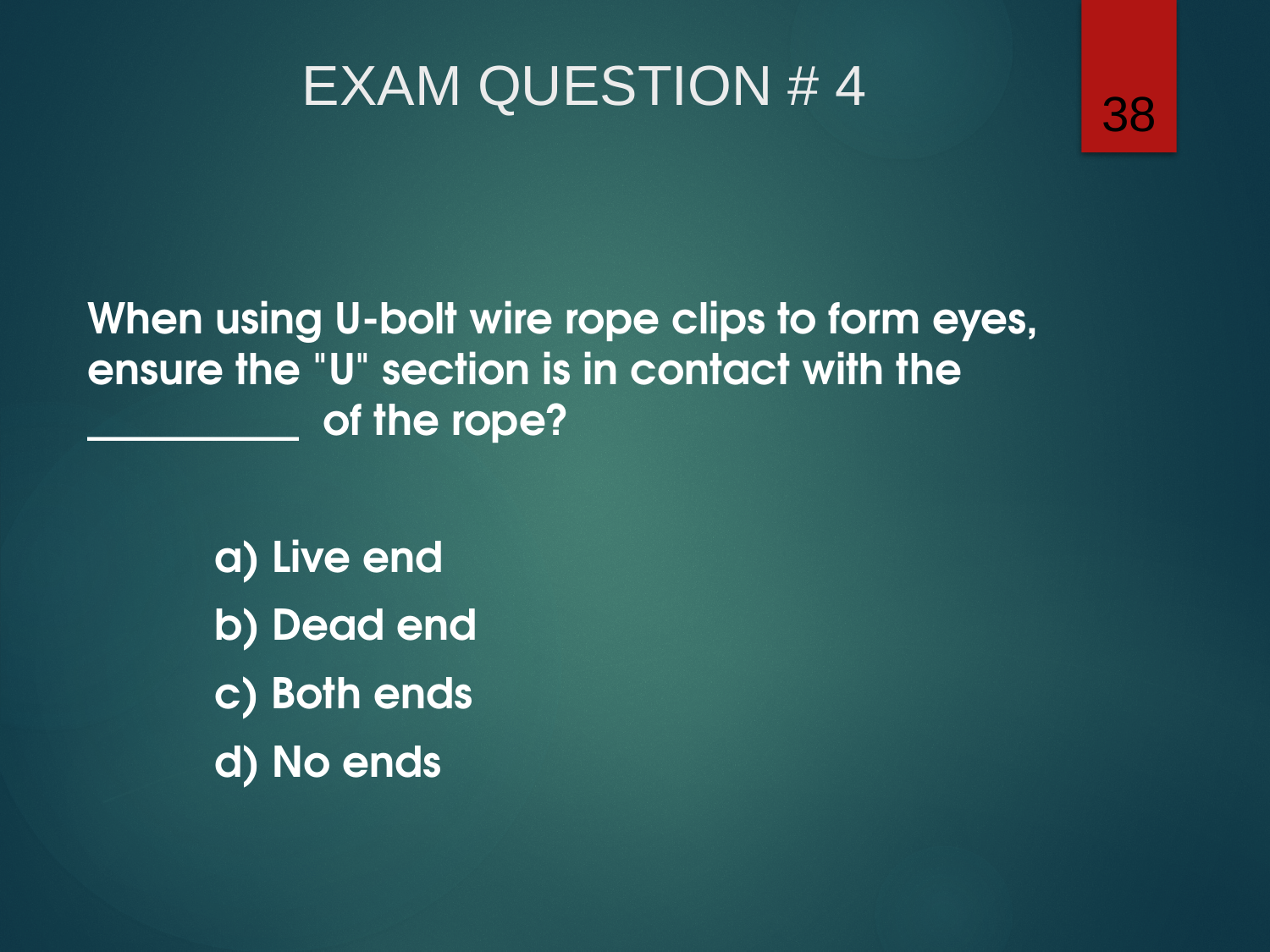

# EXAM QUESTION # 4
When using U-bolt wire rope clips to form eyes, ensure the "U" section is in contact with the __________  of the rope?

	a) Live end
	b) Dead end
	c) Both ends
	d) No ends